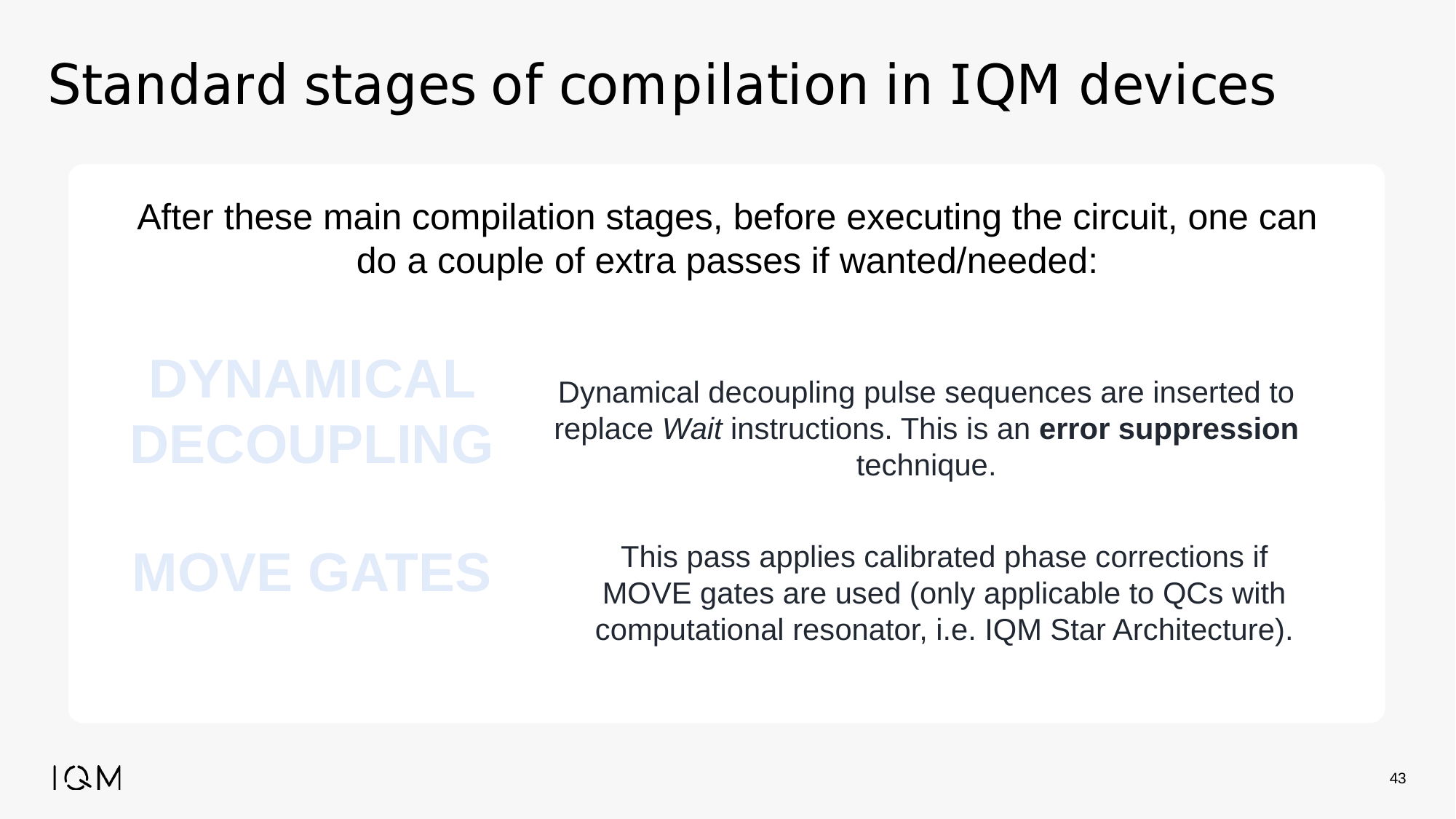

# Standard stages of compilation in IQM devices
After these main compilation stages, before executing the circuit, one can do a couple of extra passes if wanted/needed:
DYNAMICAL DECOUPLING
Dynamical decoupling pulse sequences are inserted to replace Wait instructions. This is an error suppression technique.
This pass applies calibrated phase corrections if MOVE gates are used (only applicable to QCs with computational resonator, i.e. IQM Star Architecture).
MOVE GATES